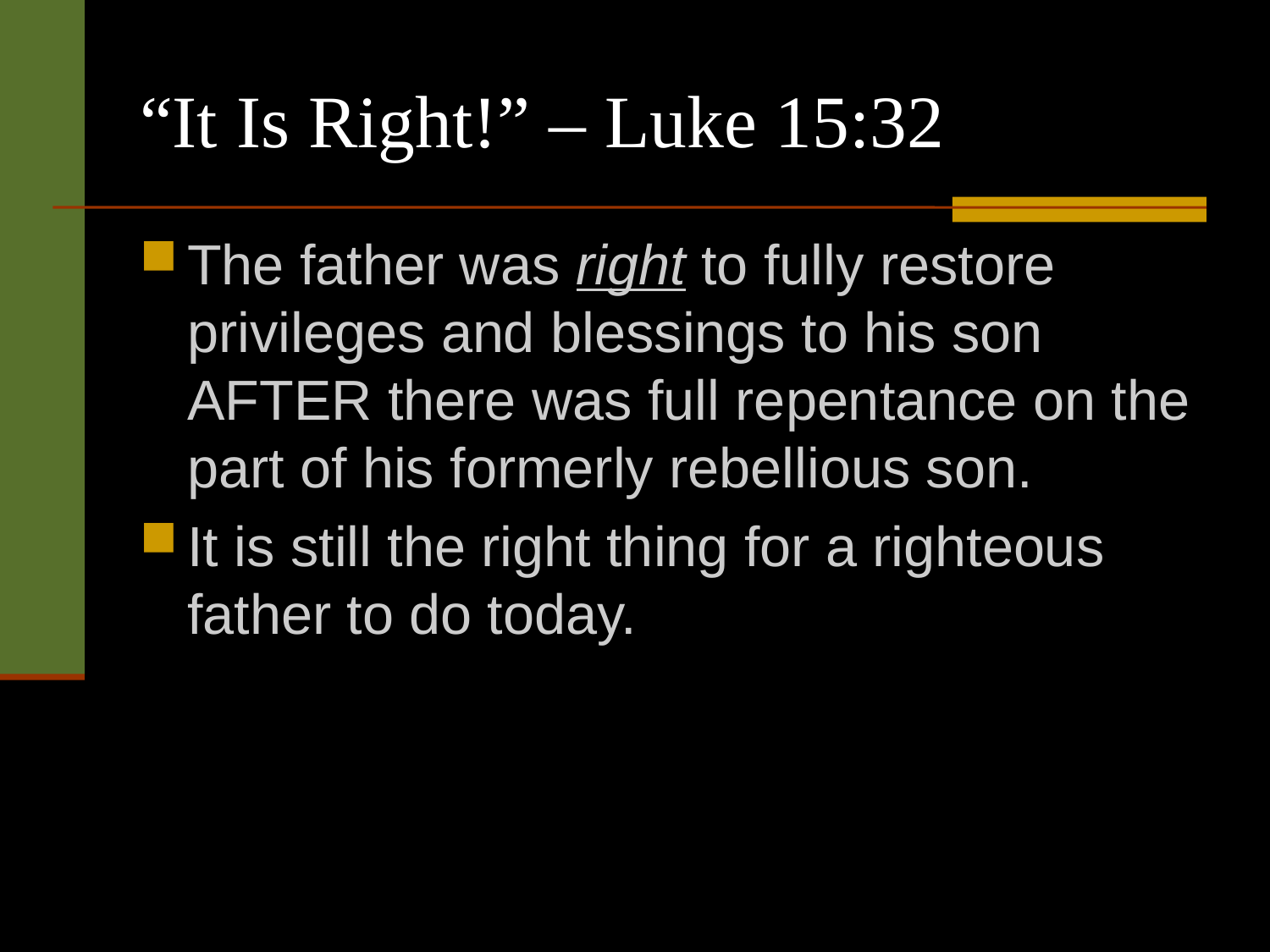

# “It Is Right!” – Luke 15:32
The father was right to fully restore privileges and blessings to his son AFTER there was full repentance on the part of his formerly rebellious son.
It is still the right thing for a righteous father to do today.